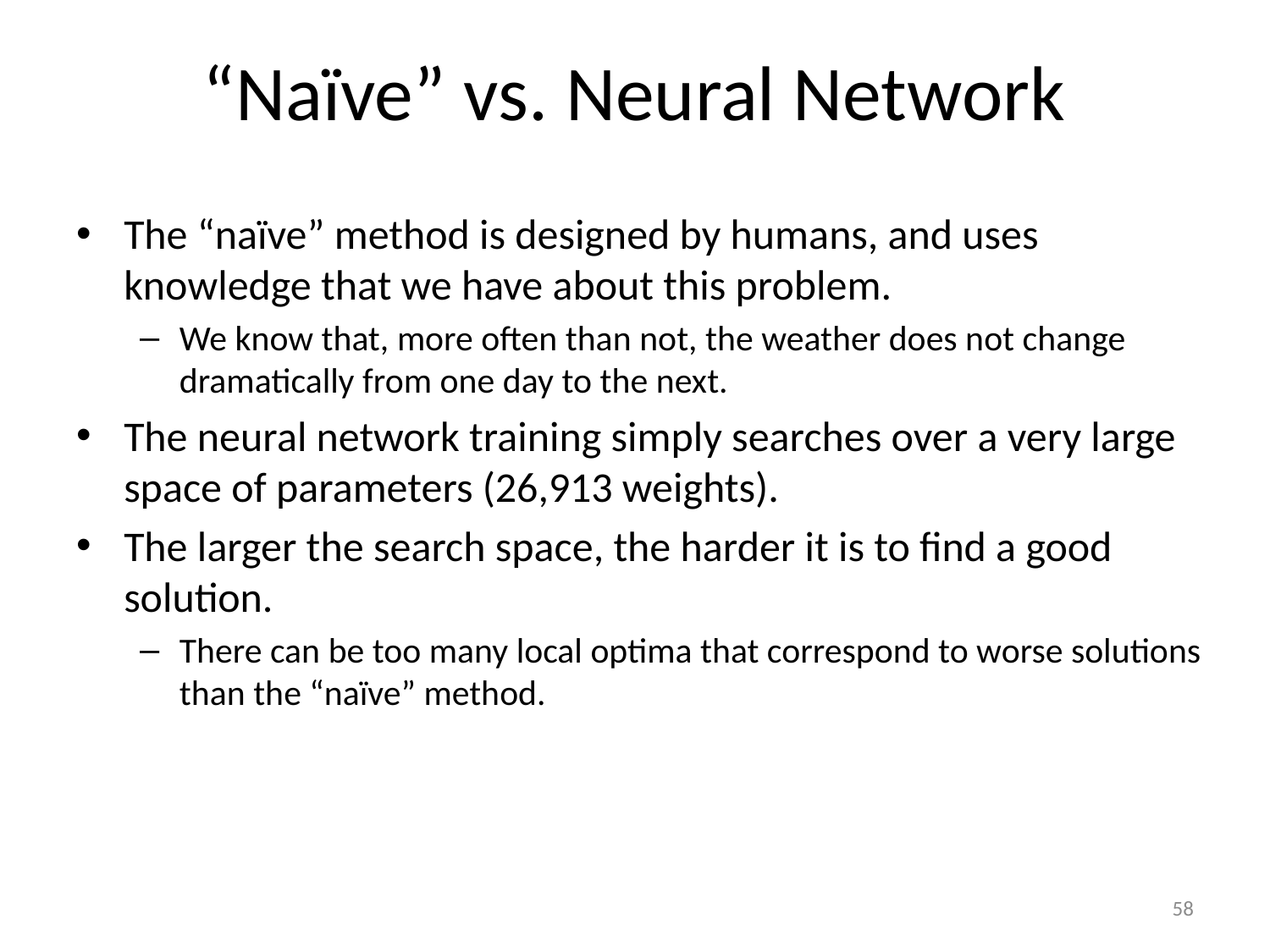

# “Naïve” vs. Neural Network
The “naïve” method is designed by humans, and uses knowledge that we have about this problem.
We know that, more often than not, the weather does not change dramatically from one day to the next.
The neural network training simply searches over a very large space of parameters (26,913 weights).
The larger the search space, the harder it is to find a good solution.
There can be too many local optima that correspond to worse solutions than the “naïve” method.

58